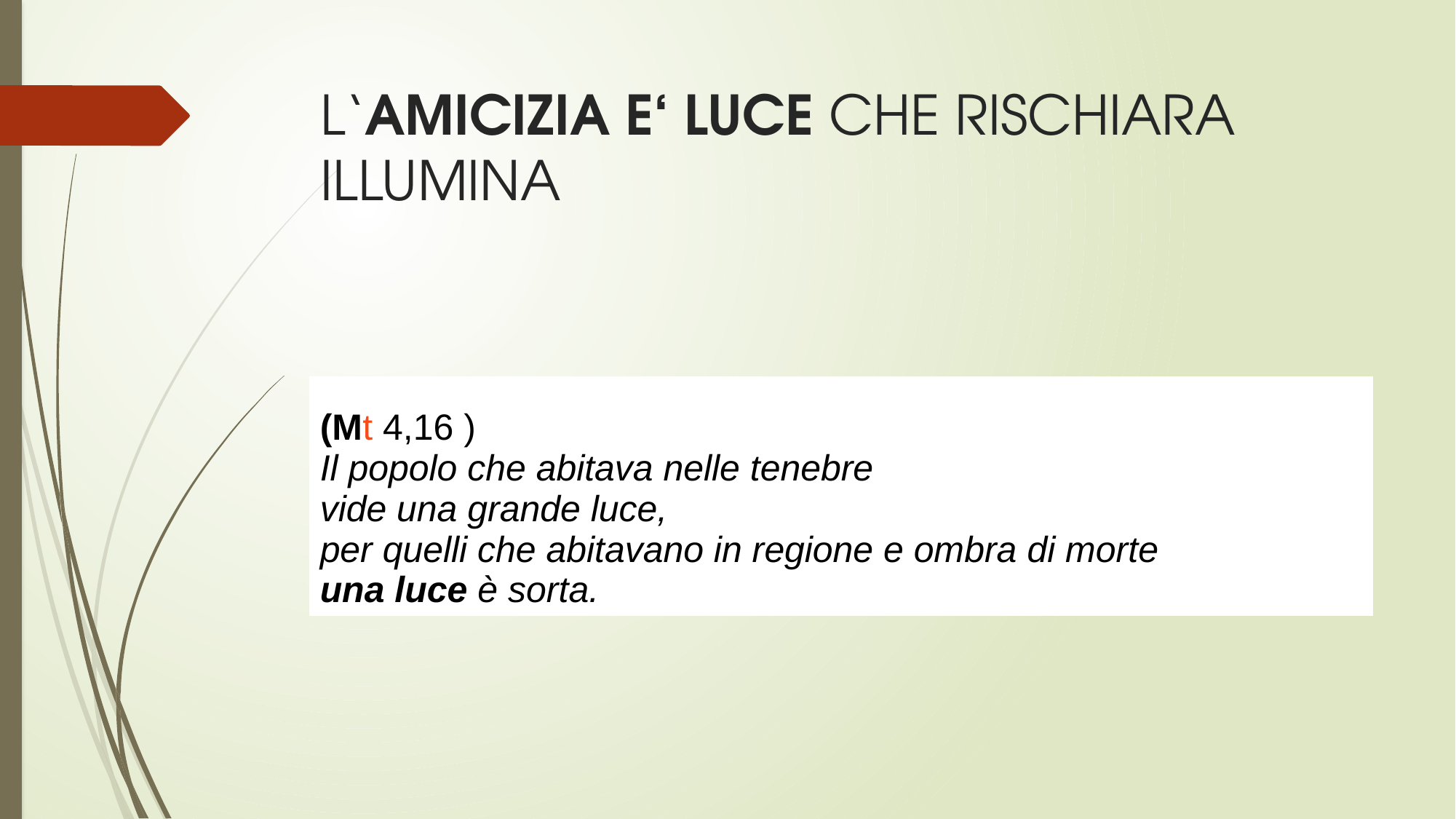

# L‘AMICIZIA E‘ LUCE CHE RISCHIARA ILLUMINA
| (Mt 4,16 ) Il popolo che abitava nelle tenebre vide una grande luce, per quelli che abitavano in regione e ombra di morte una luce è sorta. |
| --- |